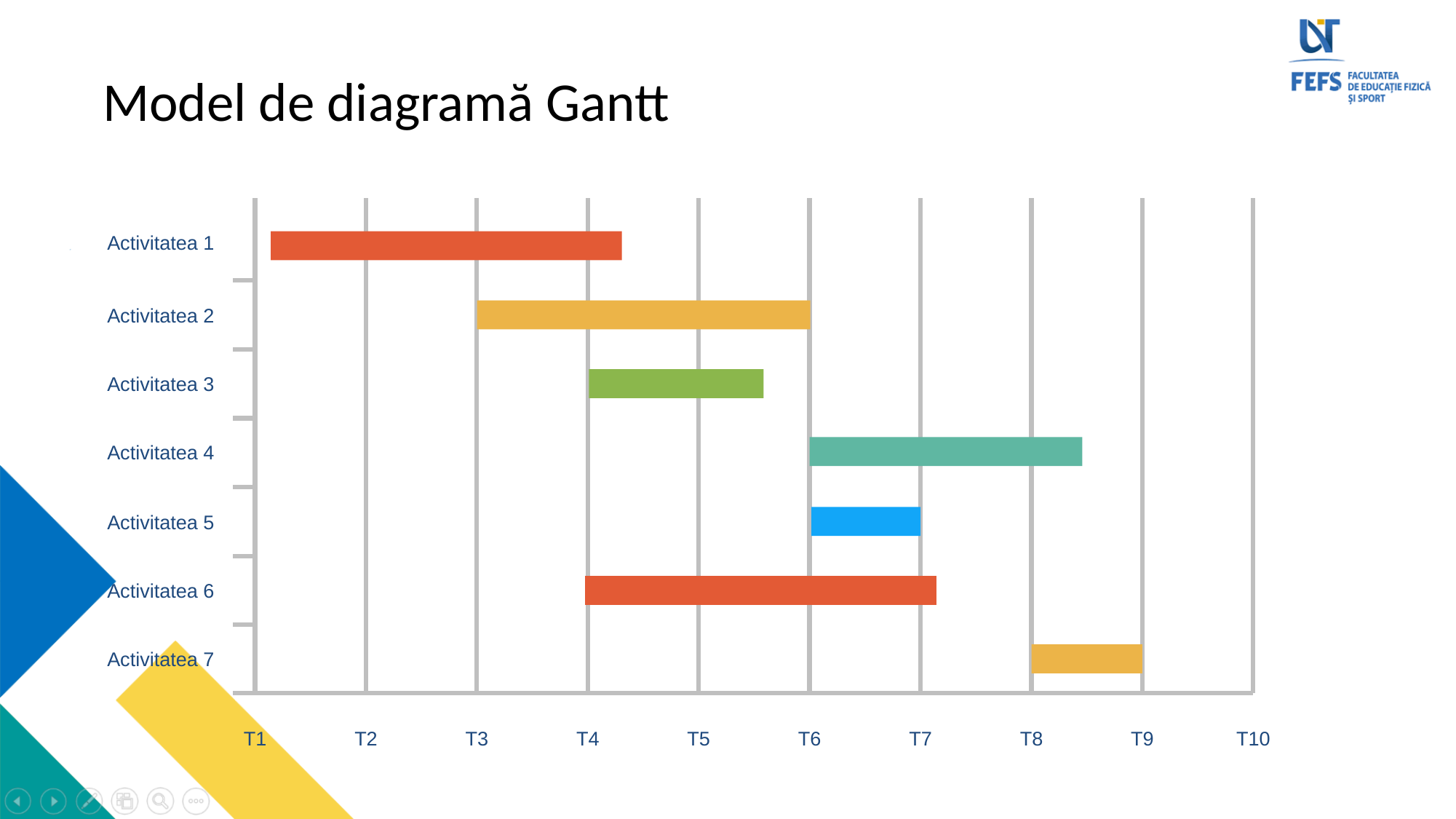

# Model de diagramă Gantt
Activitatea 1

Activitatea 2

Activitatea 3

Activitatea 4

Activitatea 5

Activitatea 6

Activitatea 7

T1
T2
T3
T4
T5
T6
T7
T8
T9
T10